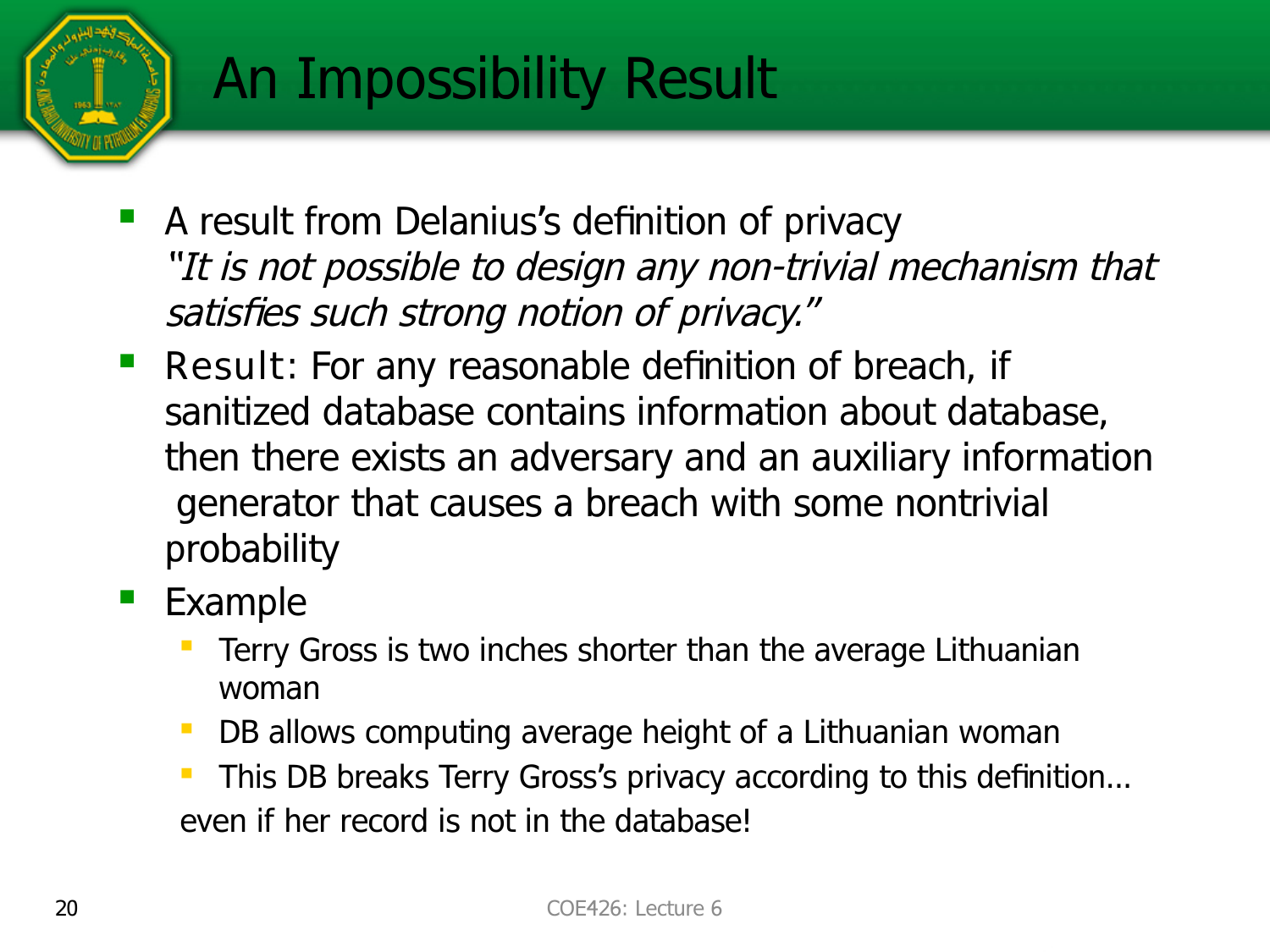

# An Impossibility Result
A result from Delanius’s definition of privacy
“It is not possible to design any non-trivial mechanism that satisfies such strong notion of privacy.”
Result: For any reasonable definition of breach, if  sanitized database contains information about database, then there exists an adversary and an auxiliary information  generator that causes a breach with some nontrivial  probability
Example
Terry Gross is two inches shorter than the average Lithuanian woman
DB allows computing average height of a Lithuanian woman
This DB breaks Terry Gross’s privacy according to this definition…
		even if her record is not in the database!
20
COE426: Lecture 6